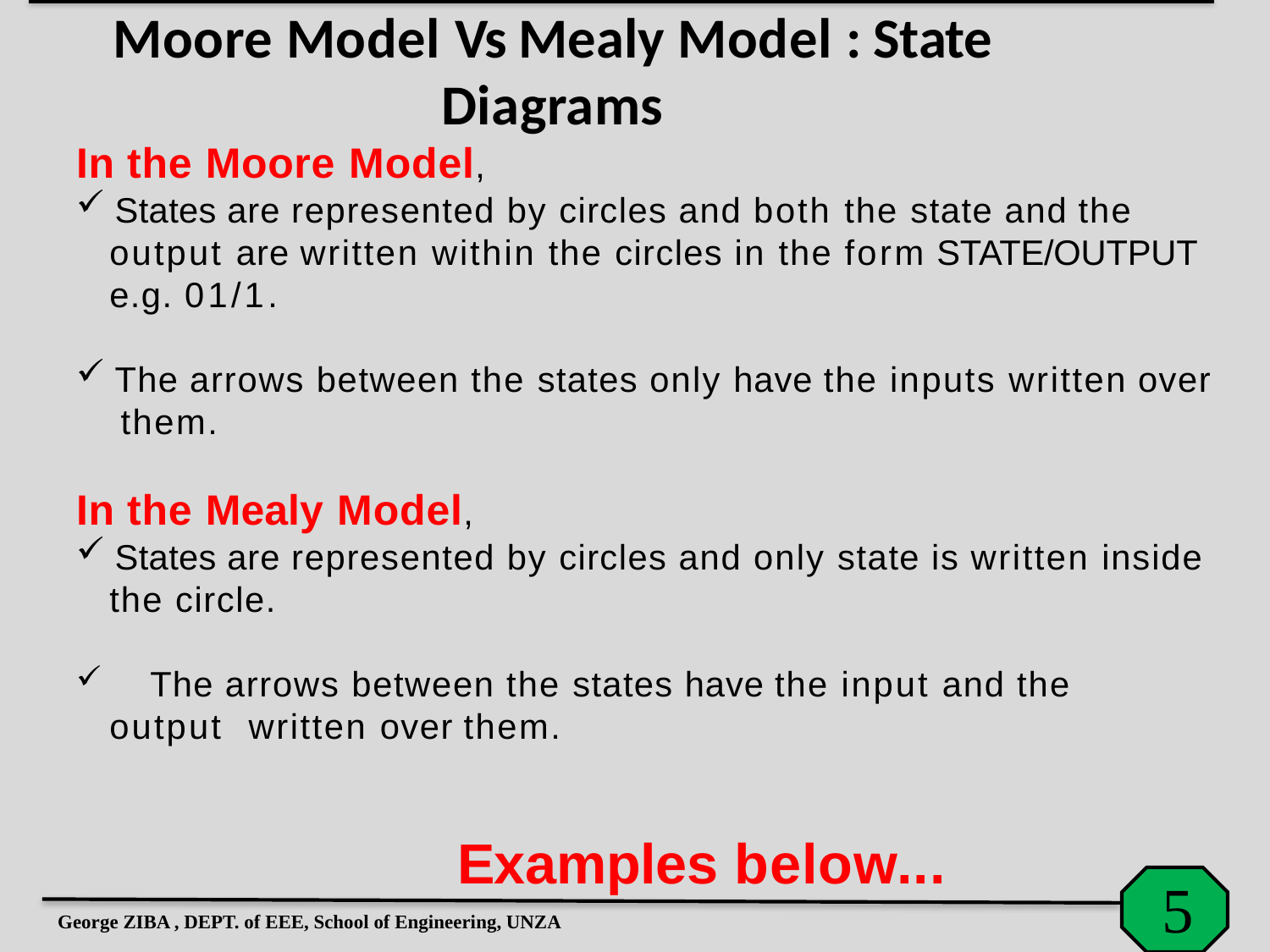

# Moore Model Vs Mealy Model : State Diagrams
In the Moore Model,
States are represented by circles and both the state and the
output are written within the circles in the form STATE/OUTPUT
e.g. 01/1.
The arrows between the states only have the inputs written over
them.
In the Mealy Model,
States are represented by circles and only state is written inside
the circle.
	The arrows between the states have the input and the output  written over them.
George ZIBA , DEPT. of EEE, School of Engineering, UNZA
Examples below...

5